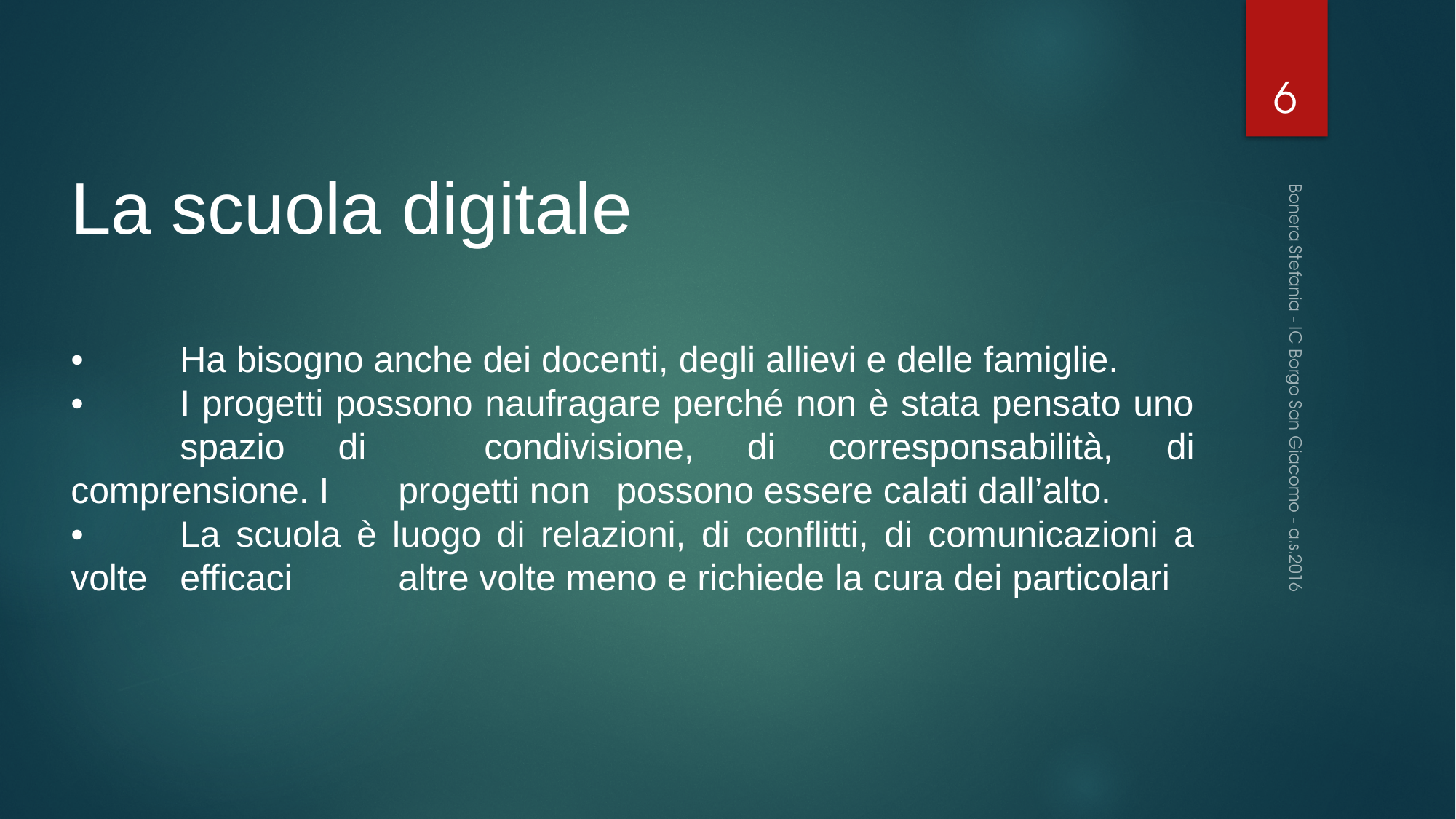

6
La scuola digitale

•	Ha bisogno anche dei docenti, degli allievi e delle famiglie.
•	I progetti possono naufragare perché non è stata pensato uno 	spazio di 	condivisione, di corresponsabilità, di comprensione. I 	progetti non 	possono essere calati dall’alto.
•	La scuola è luogo di relazioni, di conflitti, di comunicazioni a volte 	efficaci 	altre volte meno e richiede la cura dei particolari
Bonera Stefania - IC Borgo San Giacomo - a.s.2016